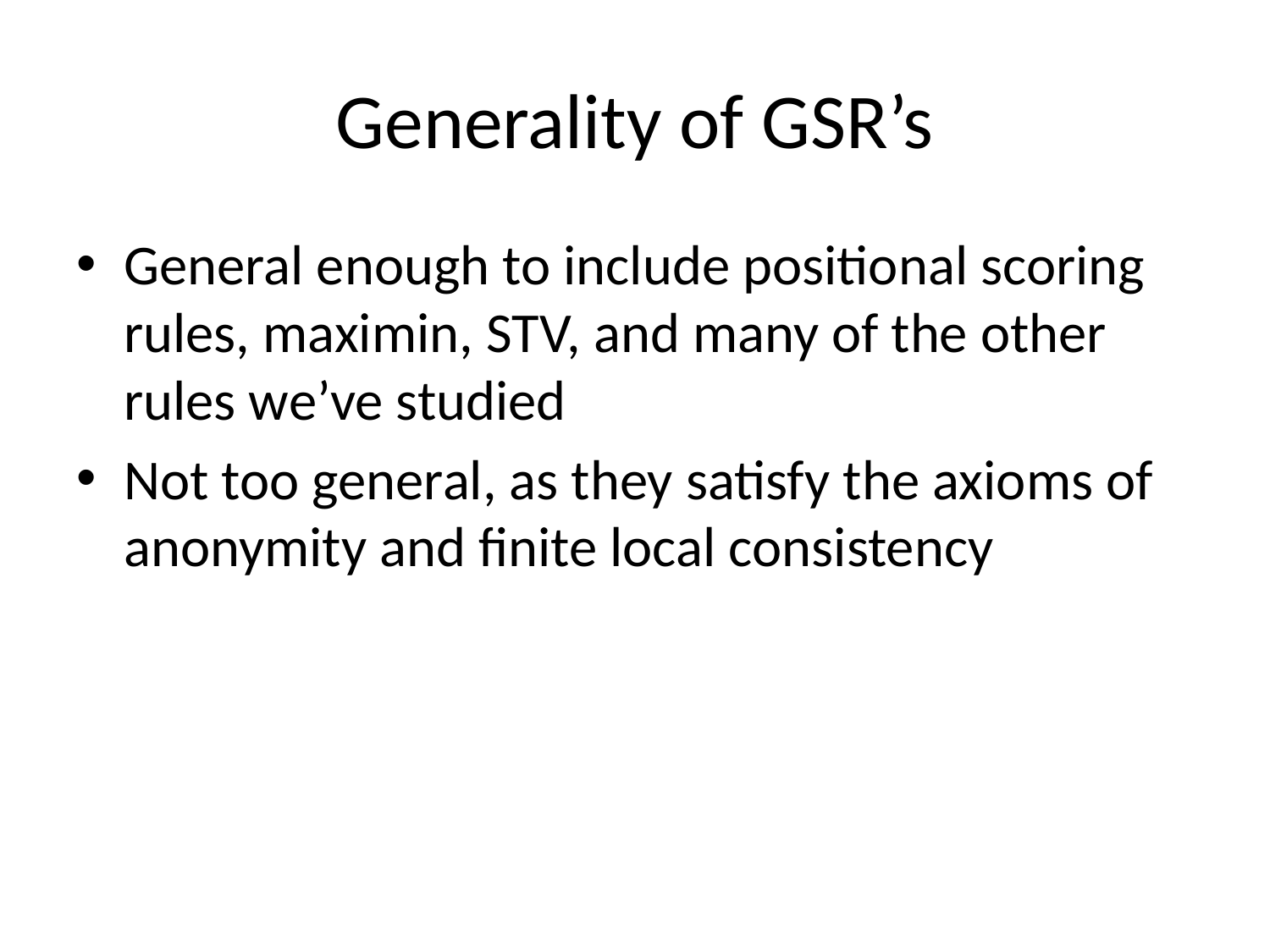

# Generality of GSR’s
General enough to include positional scoring rules, maximin, STV, and many of the other rules we’ve studied
Not too general, as they satisfy the axioms of anonymity and finite local consistency